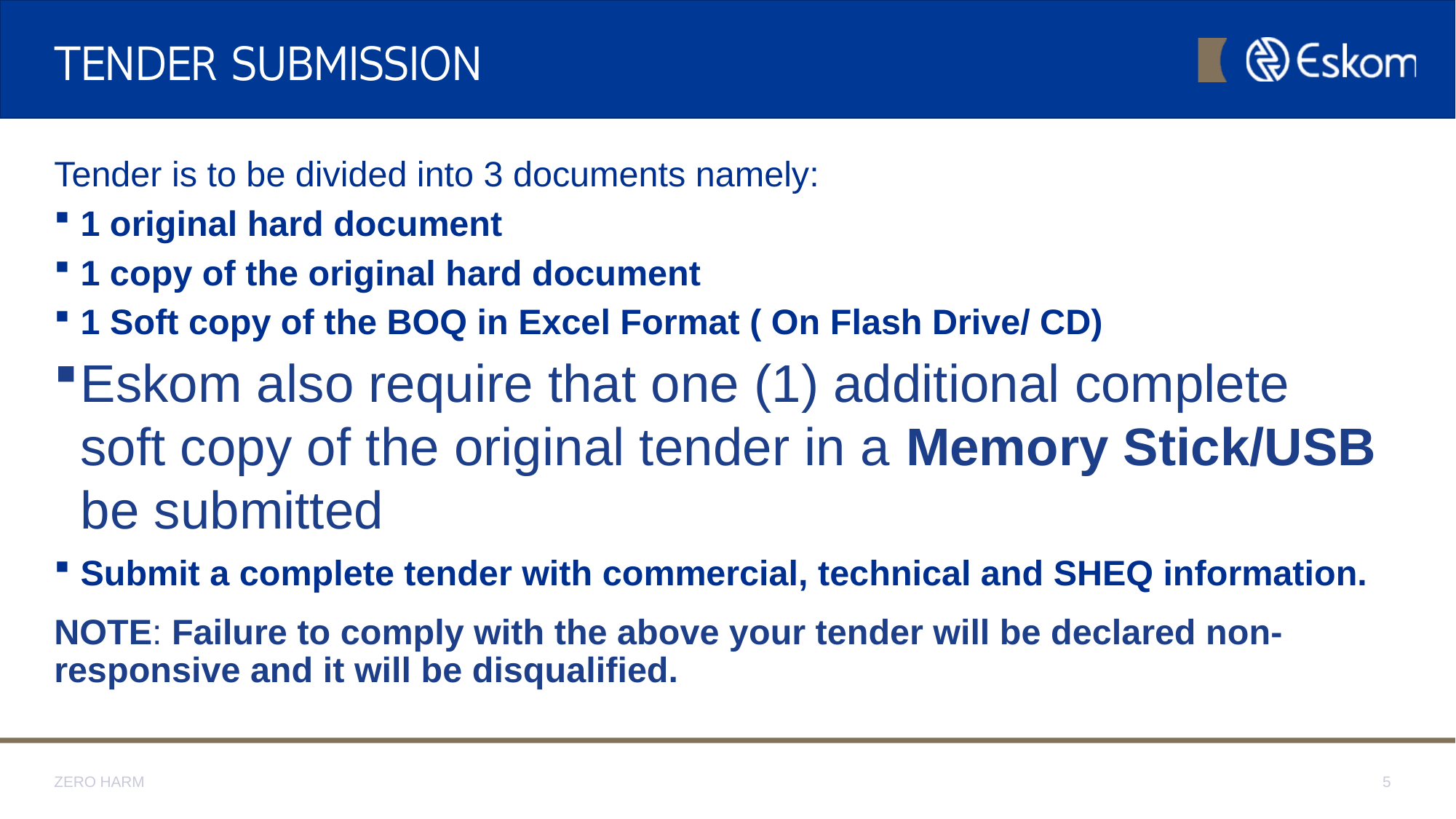

# TENDER SUBMISSION
Tender is to be divided into 3 documents namely:
1 original hard document
1 copy of the original hard document
1 Soft copy of the BOQ in Excel Format ( On Flash Drive/ CD)
Eskom also require that one (1) additional complete soft copy of the original tender in a Memory Stick/USB be submitted
Submit a complete tender with commercial, technical and SHEQ information.
NOTE: Failure to comply with the above your tender will be declared non-responsive and it will be disqualified.

ZERO HARM
5